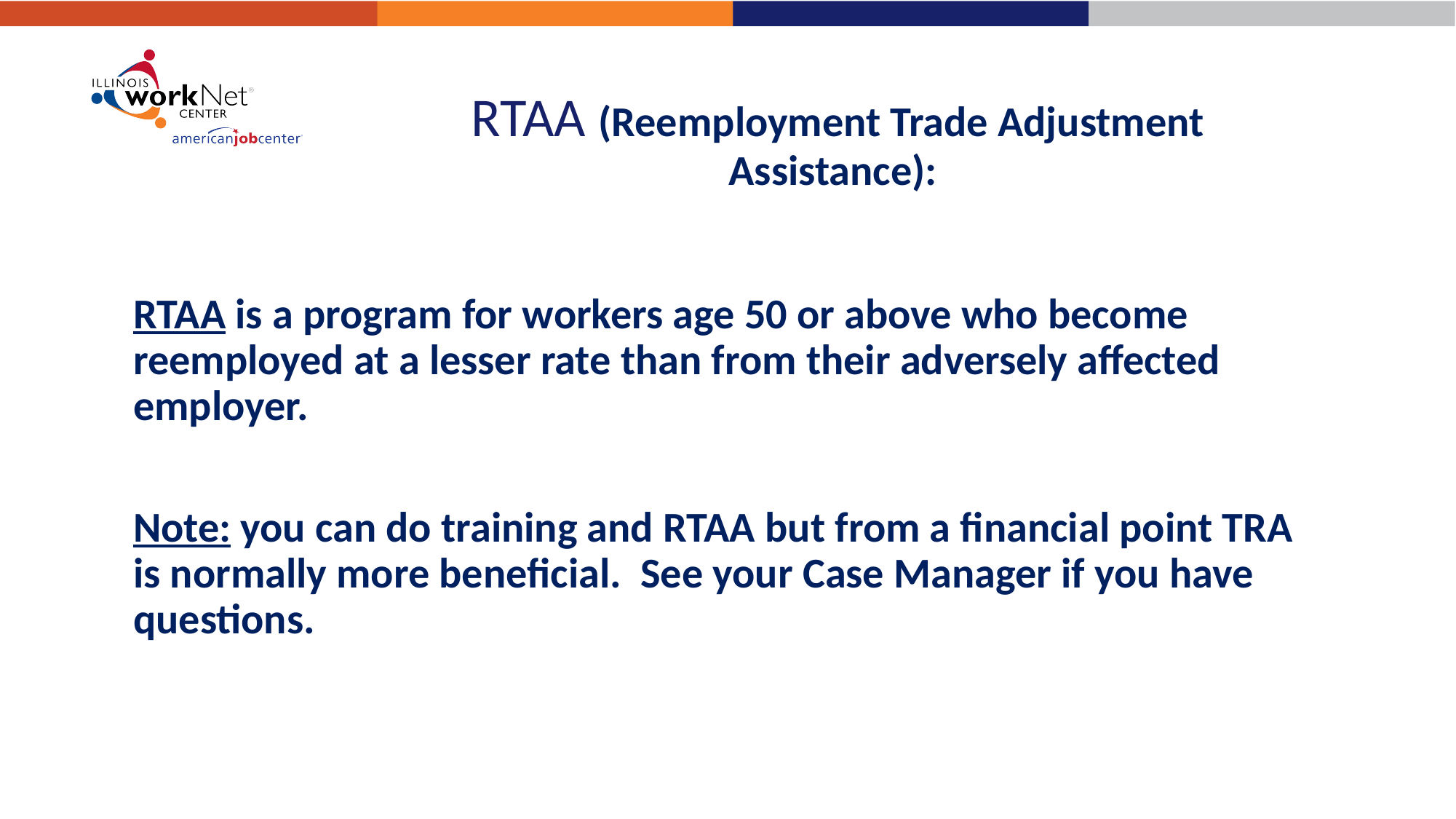

# RTAA (Reemployment Trade Adjustment Assistance):

RTAA is a program for workers age 50 or above who become reemployed at a lesser rate than from their adversely affected employer.

Note: you can do training and RTAA but from a financial point TRA is normally more beneficial.  See your Case Manager if you have questions.